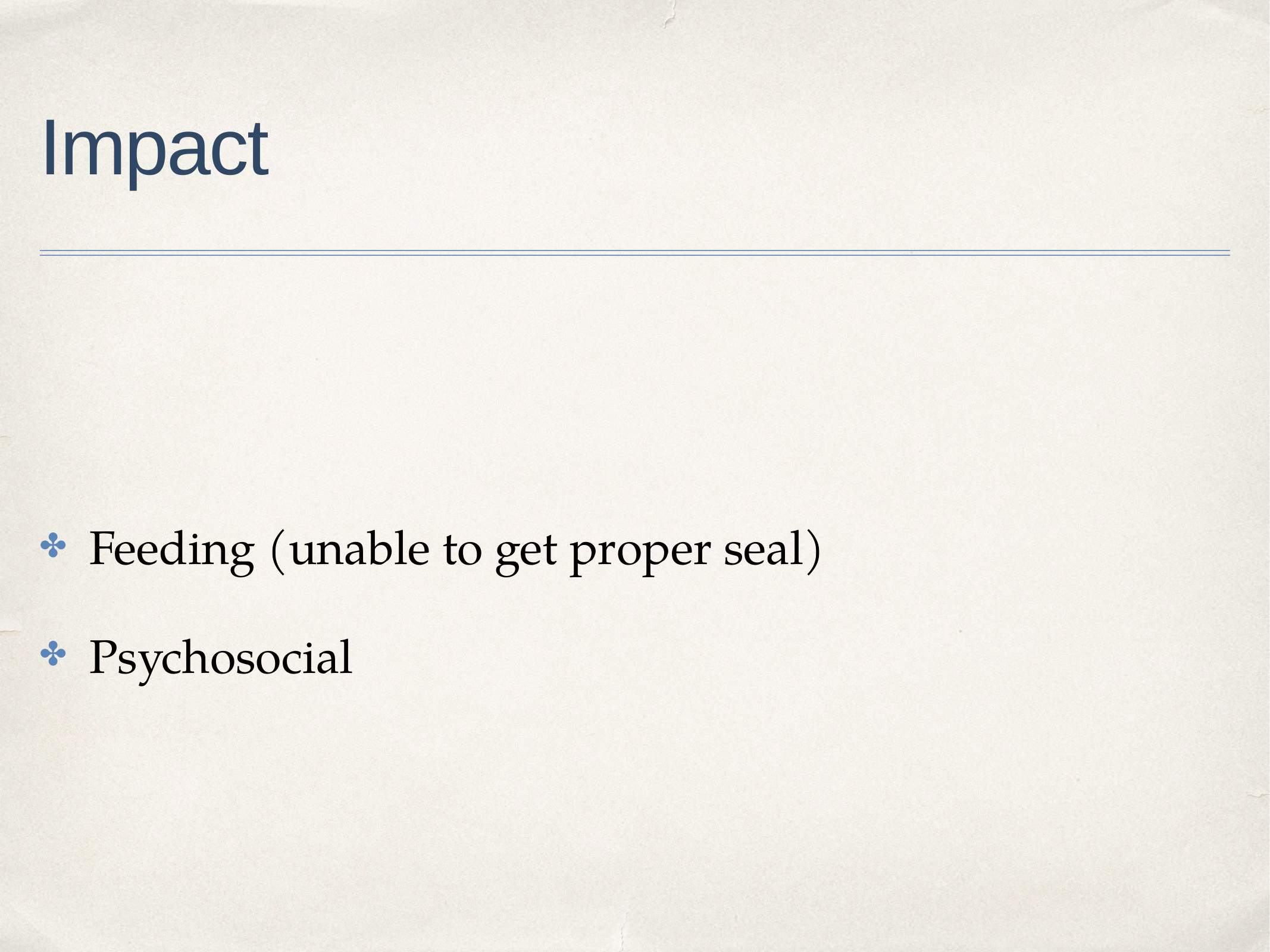

# Impact
Feeding (unable to get proper seal)
Psychosocial